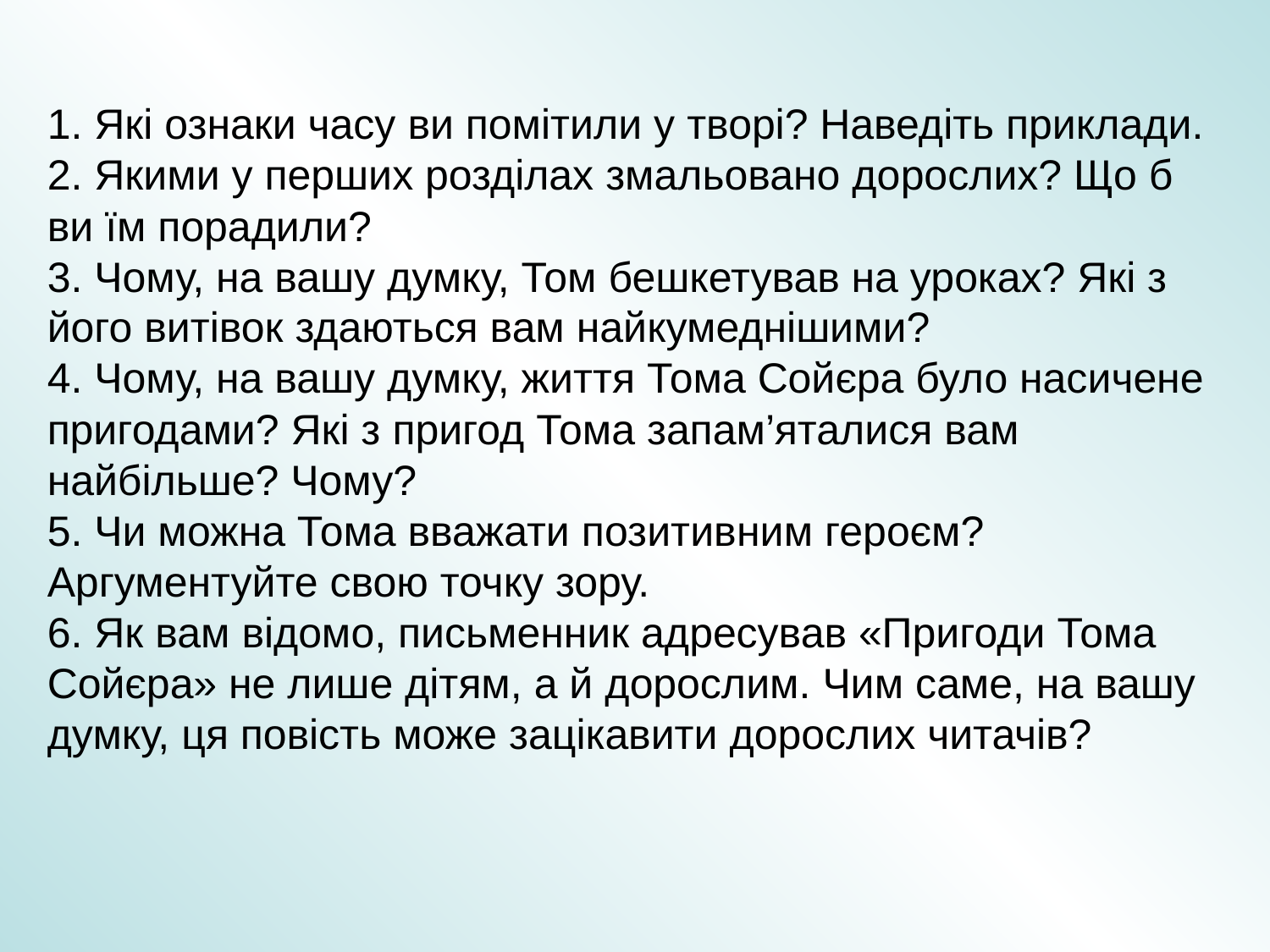

1. Які ознаки часу ви помітили у творі? Наведіть приклади.
2. Якими у перших розділах змальовано до­рослих? Що б ви їм порадили?
3. Чому, на вашу думку, Том бешкетував на уроках? Які з його витівок здаються вам найкумеднішими?
4. Чому, на вашу думку, життя Тома Сойєра було насичене пригодами? Які з пригод Тома запам’яталися вам найбільше? Чому?
5. Чи можна Тома вважати позитив­ним героєм? Аргументуйте свою точку зору.
6. Як вам відомо, письменник адресував «Пригоди Тома Сойєра» не лише дітям, а й дорослим. Чим саме, на вашу думку, ця повість може зацікавити дорослих читачів?